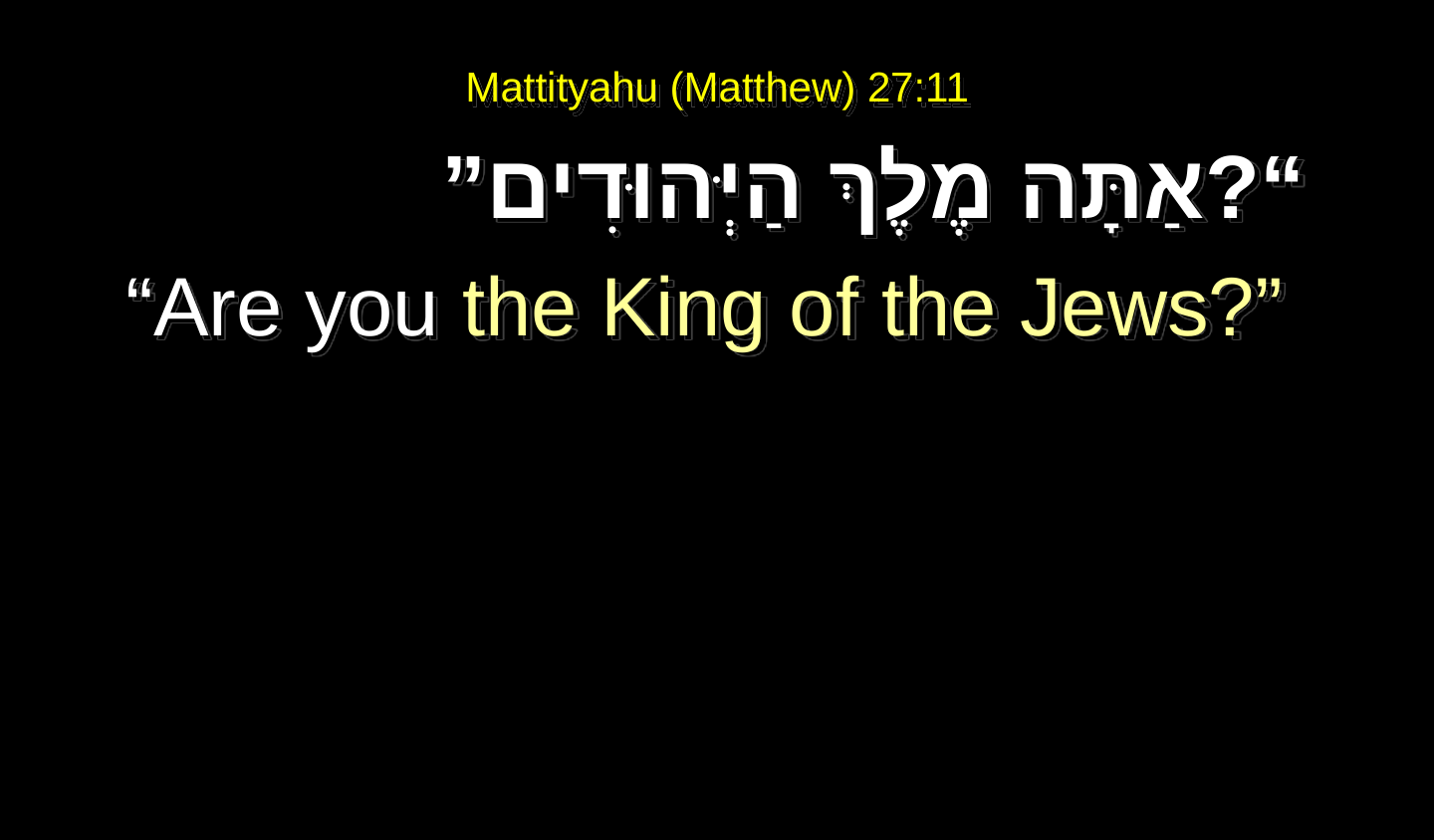

# Mattityahu (Matthew) 27:11
”אַתָּה מֶלֶךְ הַיְּהוּדִים?“
     “Are you the King of the Jews?”